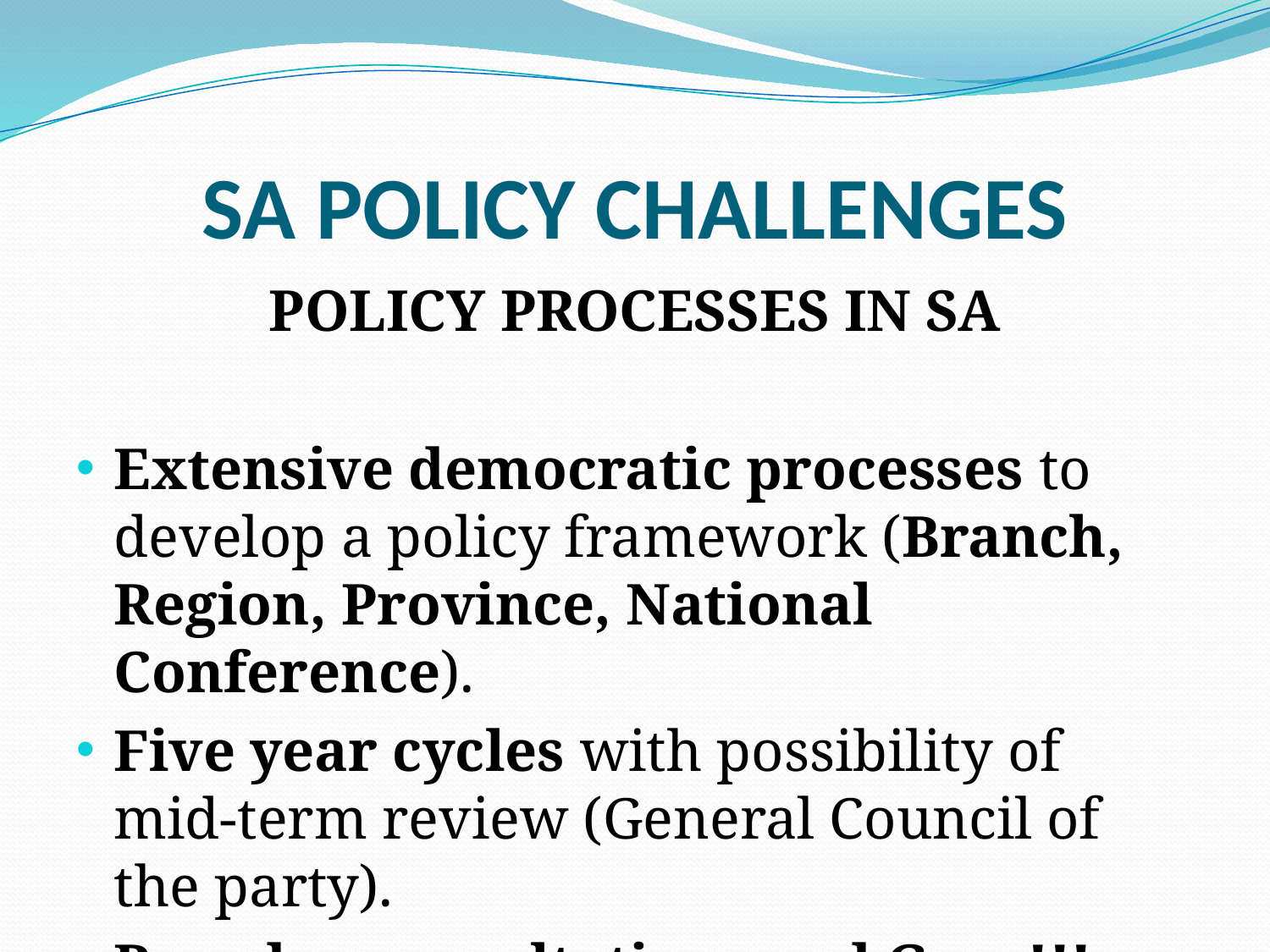

# SA POLICY CHALLENGES
POLICY PROCESSES IN SA

Extensive democratic processes to develop a policy framework (Branch, Region, Province, National Conference).
Five year cycles with possibility of mid-term review (General Council of the party).
Broader consultations and Gaps!!!